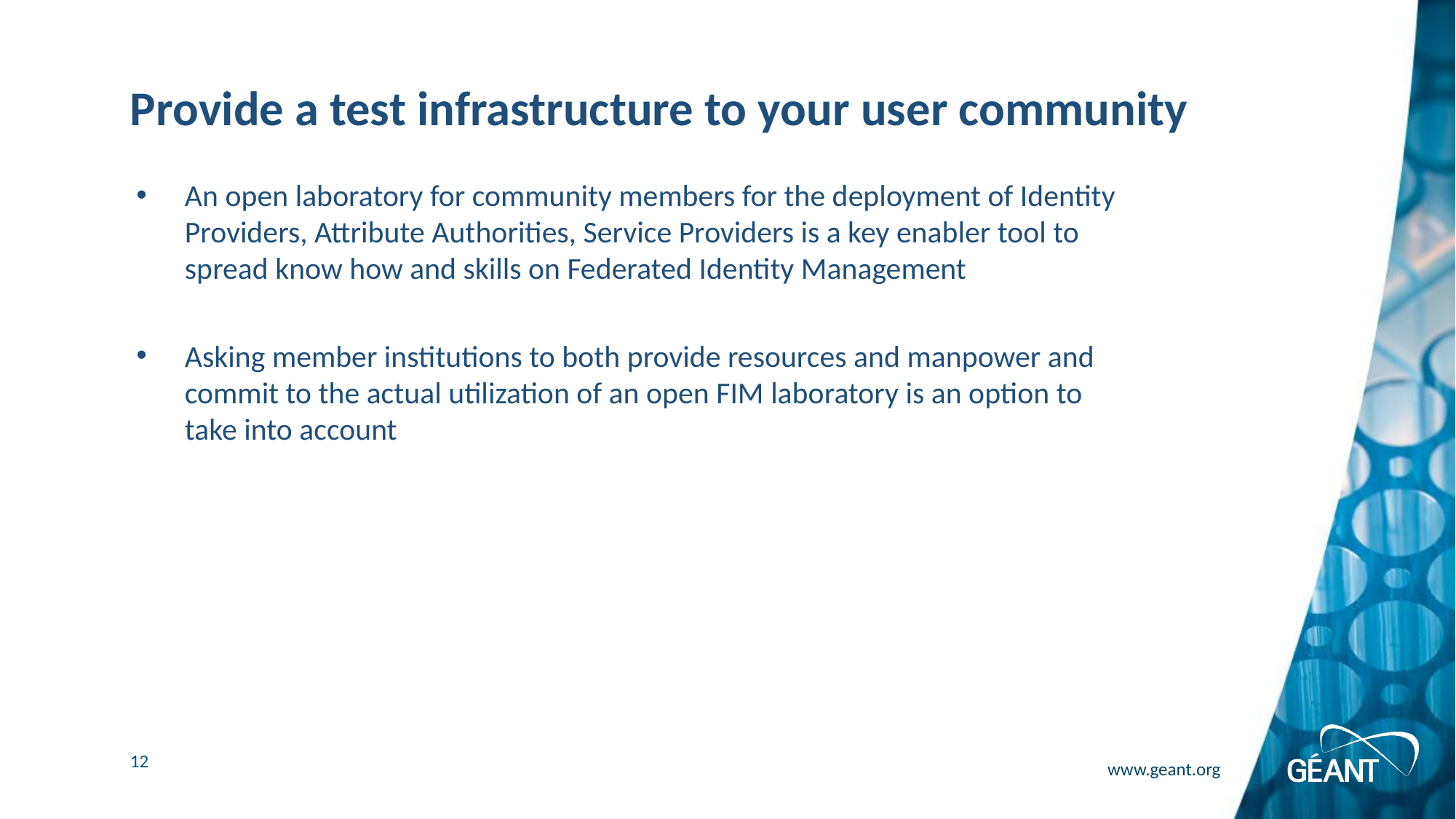

# Provide a test infrastructure to your user community
An open laboratory for community members for the deployment of Identity Providers, Attribute Authorities, Service Providers is a key enabler tool to spread know how and skills on Federated Identity Management

Asking member institutions to both provide resources and manpower and commit to the actual utilization of an open FIM laboratory is an option to take into account